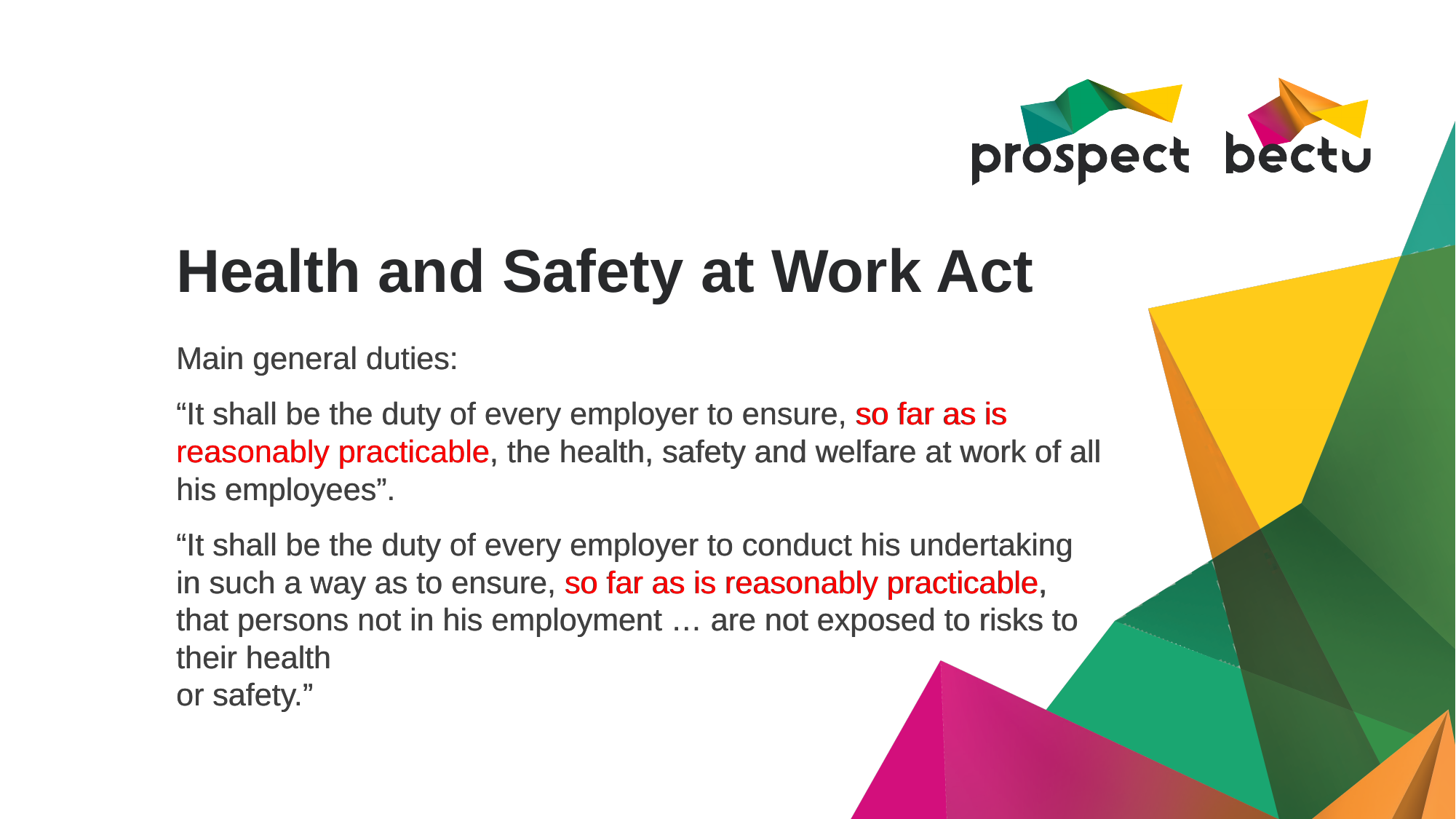

# Health and Safety at Work Act
Main general duties:
“It shall be the duty of every employer to ensure, so far as is reasonably practicable, the health, safety and welfare at work of all his employees”.
“It shall be the duty of every employer to conduct his undertaking in such a way as to ensure, so far as is reasonably practicable, that persons not in his employment … are not exposed to risks to their health
or safety.”
Main general duties:
“It shall be the duty of every employer to ensure, so far as is reasonably practicable, the health, safety and welfare at work of all his employees”.
“It shall be the duty of every employer to conduct his undertaking in such a way as to ensure, so far as is reasonably practicable, that persons not in his employment … are not exposed to risks to their health
or safety.”